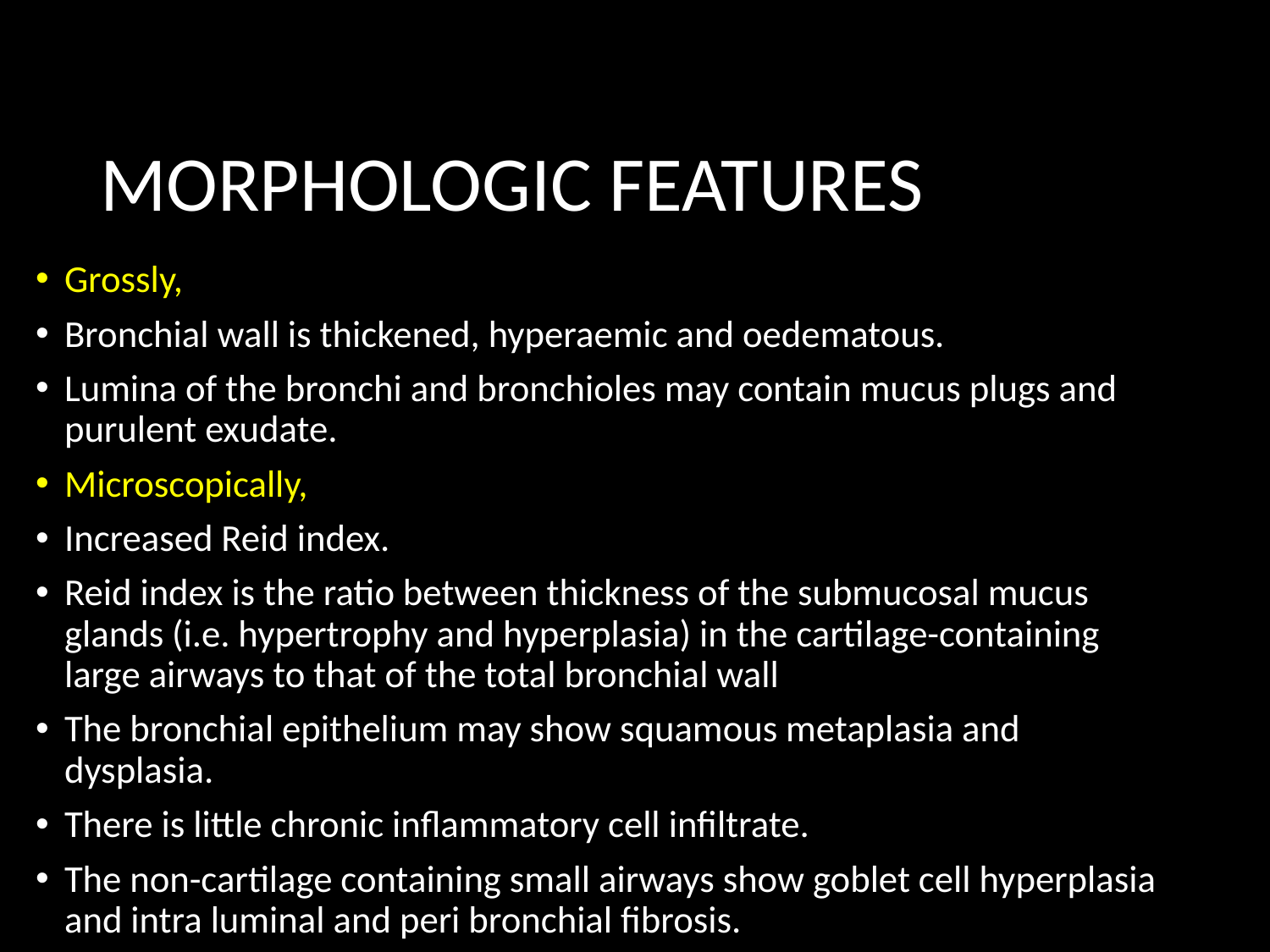

# MORPHOLOGIC FEATURES
Grossly,
Bronchial wall is thickened, hyperaemic and oedematous.
Lumina of the bronchi and bronchioles may contain mucus plugs and purulent exudate.
Microscopically,
Increased Reid index.
Reid index is the ratio between thickness of the submucosal mucus glands (i.e. hypertrophy and hyperplasia) in the cartilage-containing large airways to that of the total bronchial wall
The bronchial epithelium may show squamous metaplasia and dysplasia.
There is little chronic inﬂammatory cell infiltrate.
The non-cartilage containing small airways show goblet cell hyperplasia and intra luminal and peri bronchial fibrosis.